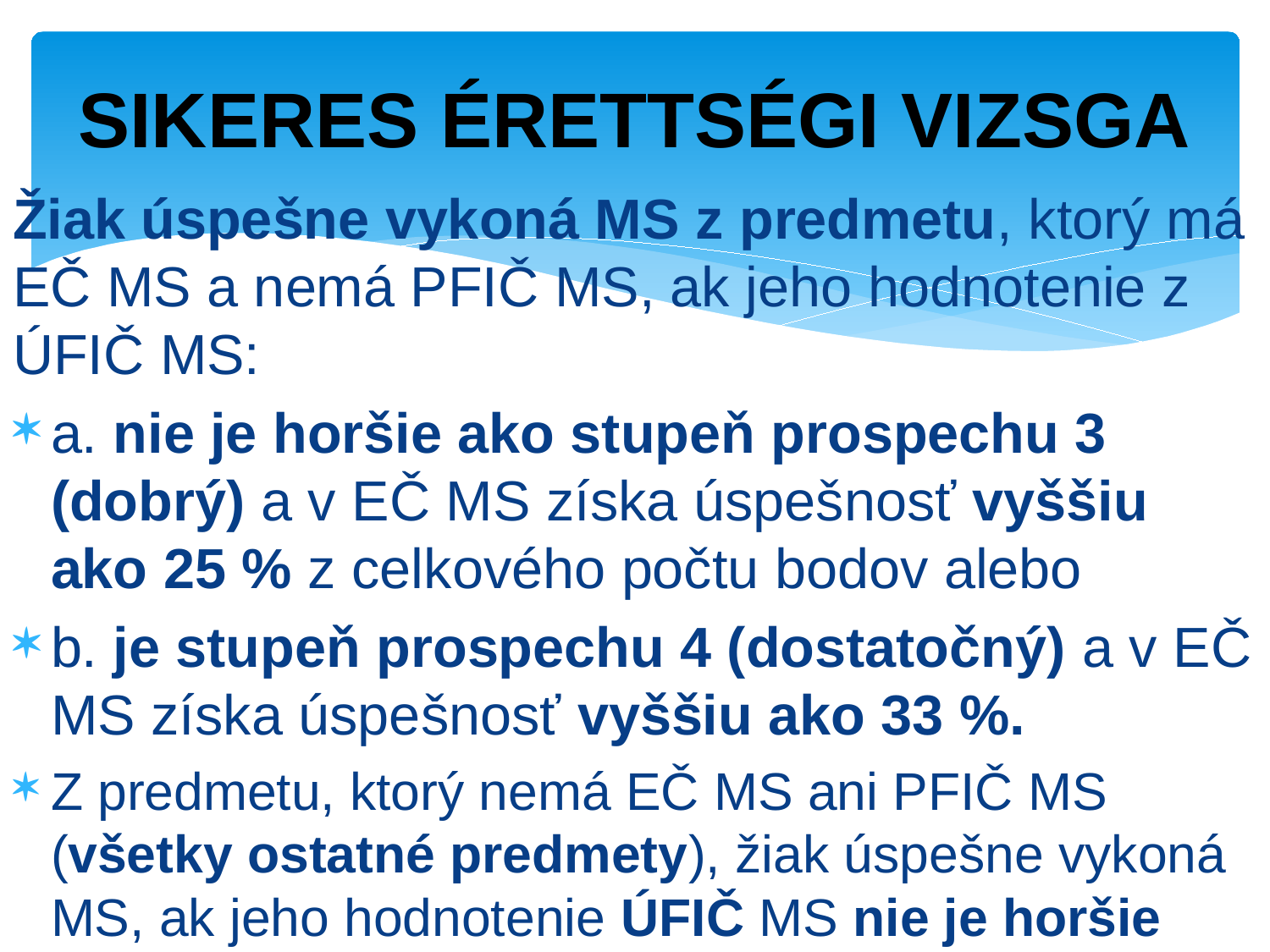

# SIKERES ÉRETTSÉGI VIZSGA
Žiak úspešne vykoná MS z predmetu, ktorý má EČ MS a nemá PFIČ MS, ak jeho hodnotenie z ÚFIČ MS:
a. nie je horšie ako stupeň prospechu 3 (dobrý) a v EČ MS získa úspešnosť vyššiu ako 25 % z celkového počtu bodov alebo
b. je stupeň prospechu 4 (dostatočný) a v EČ MS získa úspešnosť vyššiu ako 33 %.
Z predmetu, ktorý nemá EČ MS ani PFIČ MS (všetky ostatné predmety), žiak úspešne vykoná MS, ak jeho hodnotenie ÚFIČ MS nie je horšie ako 4 (dostatočný).